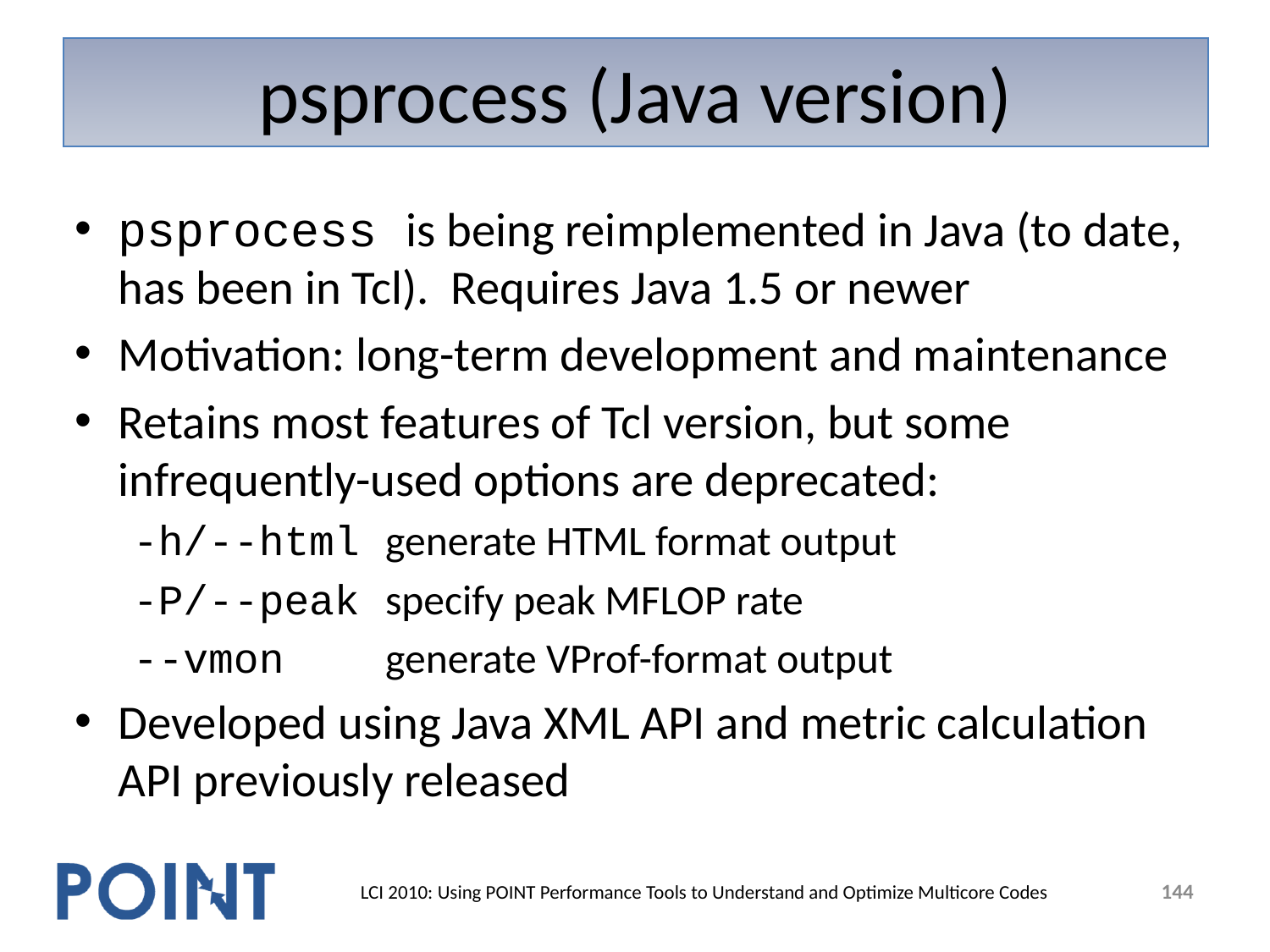

# psprocess (Java version)
psprocess is being reimplemented in Java (to date, has been in Tcl).  Requires Java 1.5 or newer
Motivation: long-term development and maintenance
Retains most features of Tcl version, but some infrequently-used options are deprecated:
-h/--html	generate HTML format output
-P/--peak	specify peak MFLOP rate
--vmon		generate VProf-format output
Developed using Java XML API and metric calculation API previously released
144